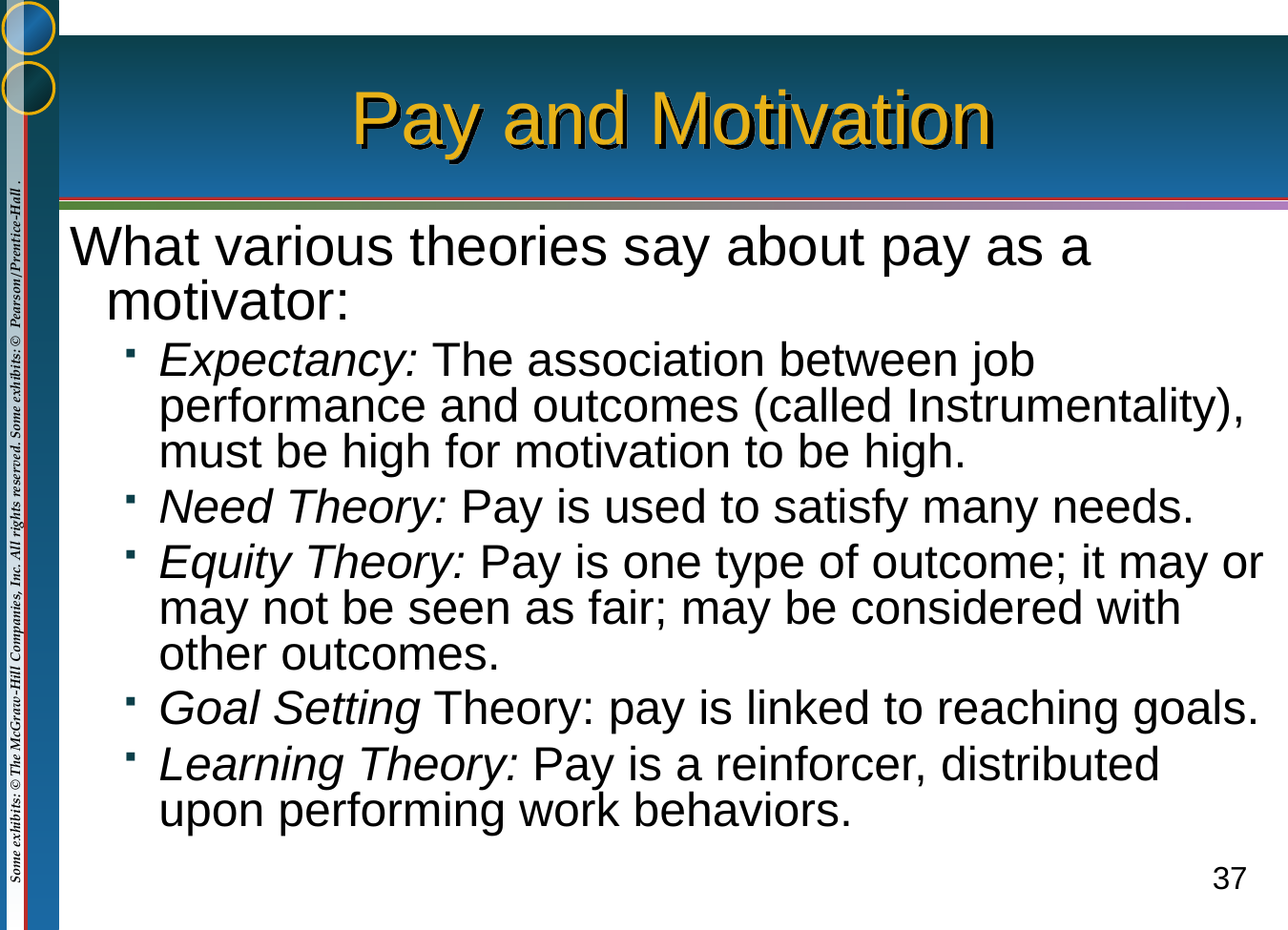

# Pay and Motivation
What various theories say about pay as a motivator:
Expectancy: The association between job performance and outcomes (called Instrumentality), must be high for motivation to be high.
Need Theory: Pay is used to satisfy many needs.
Equity Theory: Pay is one type of outcome; it may or may not be seen as fair; may be considered with other outcomes.
Goal Setting Theory: pay is linked to reaching goals.
Learning Theory: Pay is a reinforcer, distributed upon performing work behaviors.